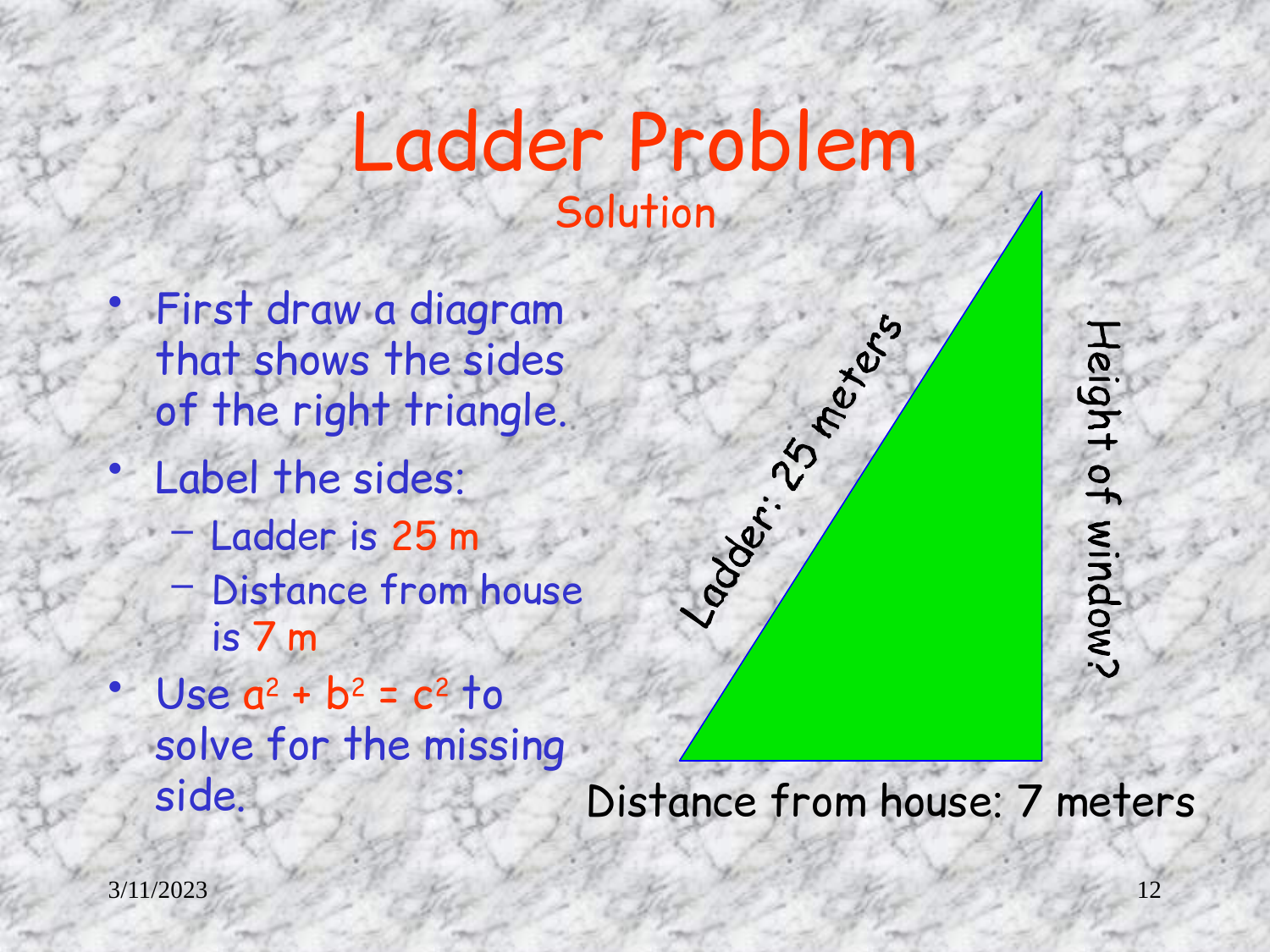

# Ladder Problem Solution

First draw a diagram that shows the sides of the right triangle.
Label the sides:
Ladder is 25 m
Distance from house is 7 m
Use a2 + b2 = c2 to solve for the missing side.

Distance from house: 7 meters
3/11/2023
12